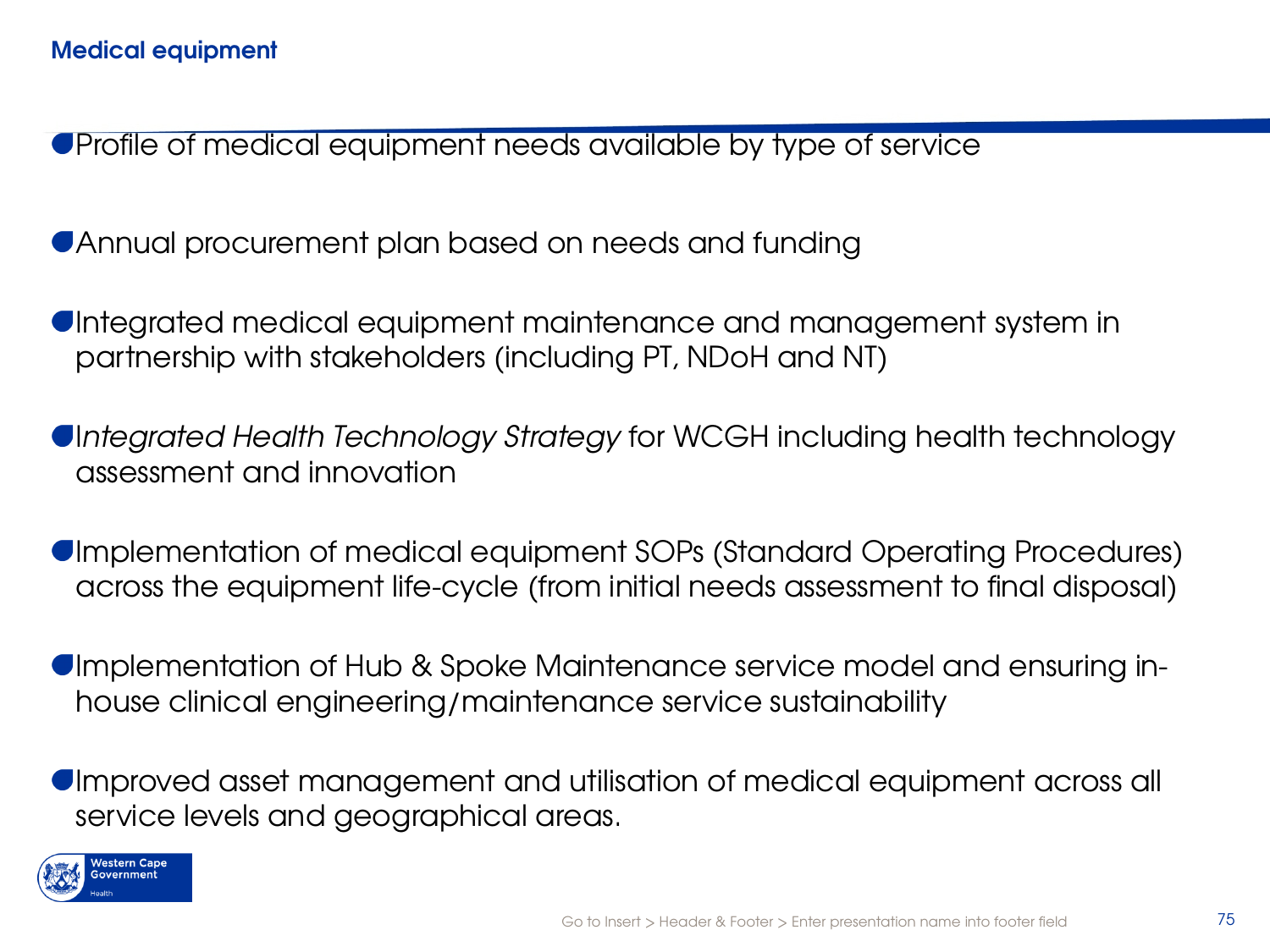

# Medical equipment
Profile of medical equipment needs available by type of service

Annual procurement plan based on needs and funding

Integrated medical equipment maintenance and management system in partnership with stakeholders (including PT, NDoH and NT)

Integrated Health Technology Strategy for WCGH including health technology assessment and innovation

Implementation of medical equipment SOPs (Standard Operating Procedures) across the equipment life-cycle (from initial needs assessment to final disposal)

Implementation of Hub & Spoke Maintenance service model and ensuring in-house clinical engineering/maintenance service sustainability

Improved asset management and utilisation of medical equipment across all service levels and geographical areas.

Go to Insert > Header & Footer > Enter presentation name into footer field
75